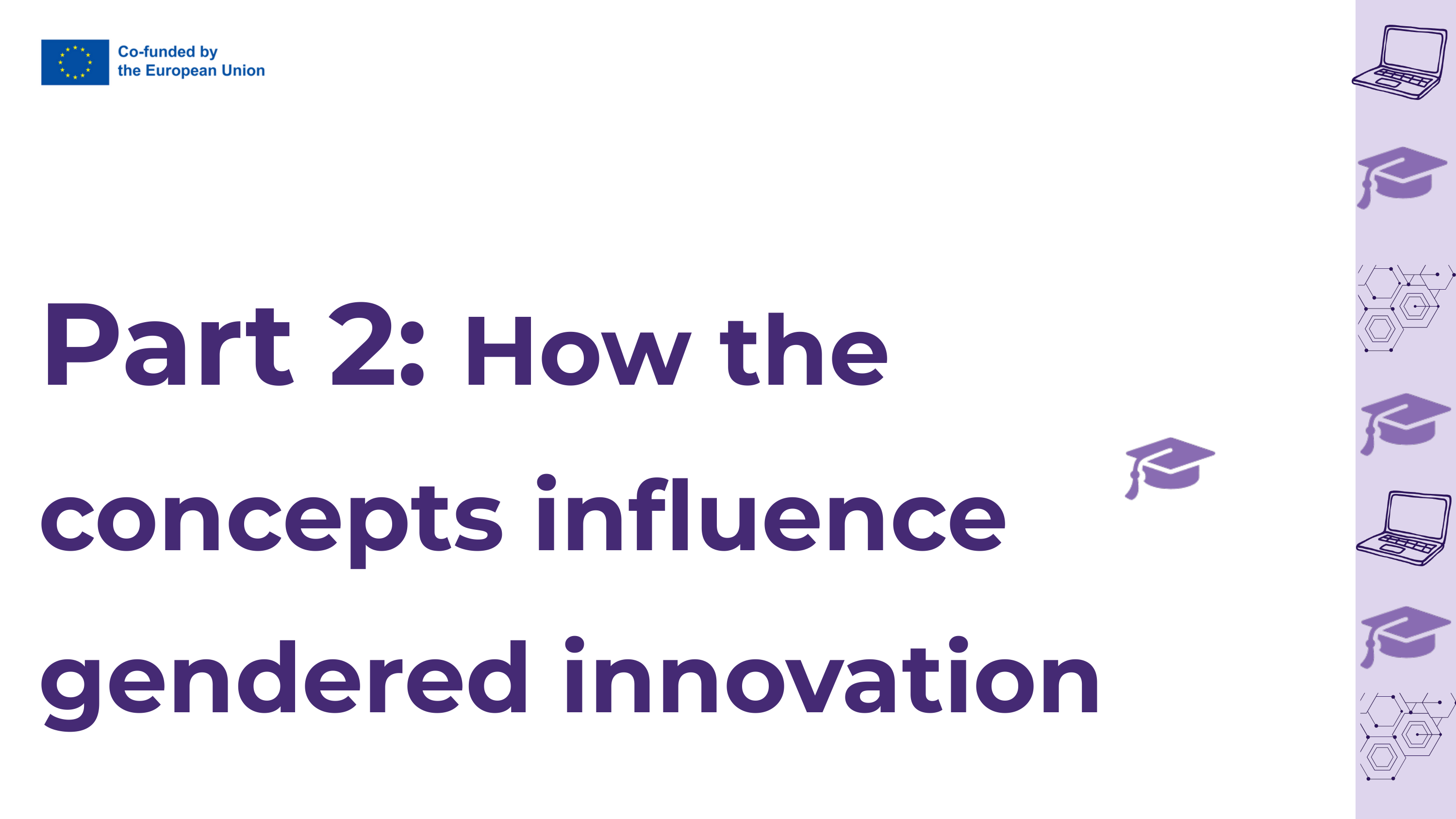

Part 2: How the concepts influence gendered innovation